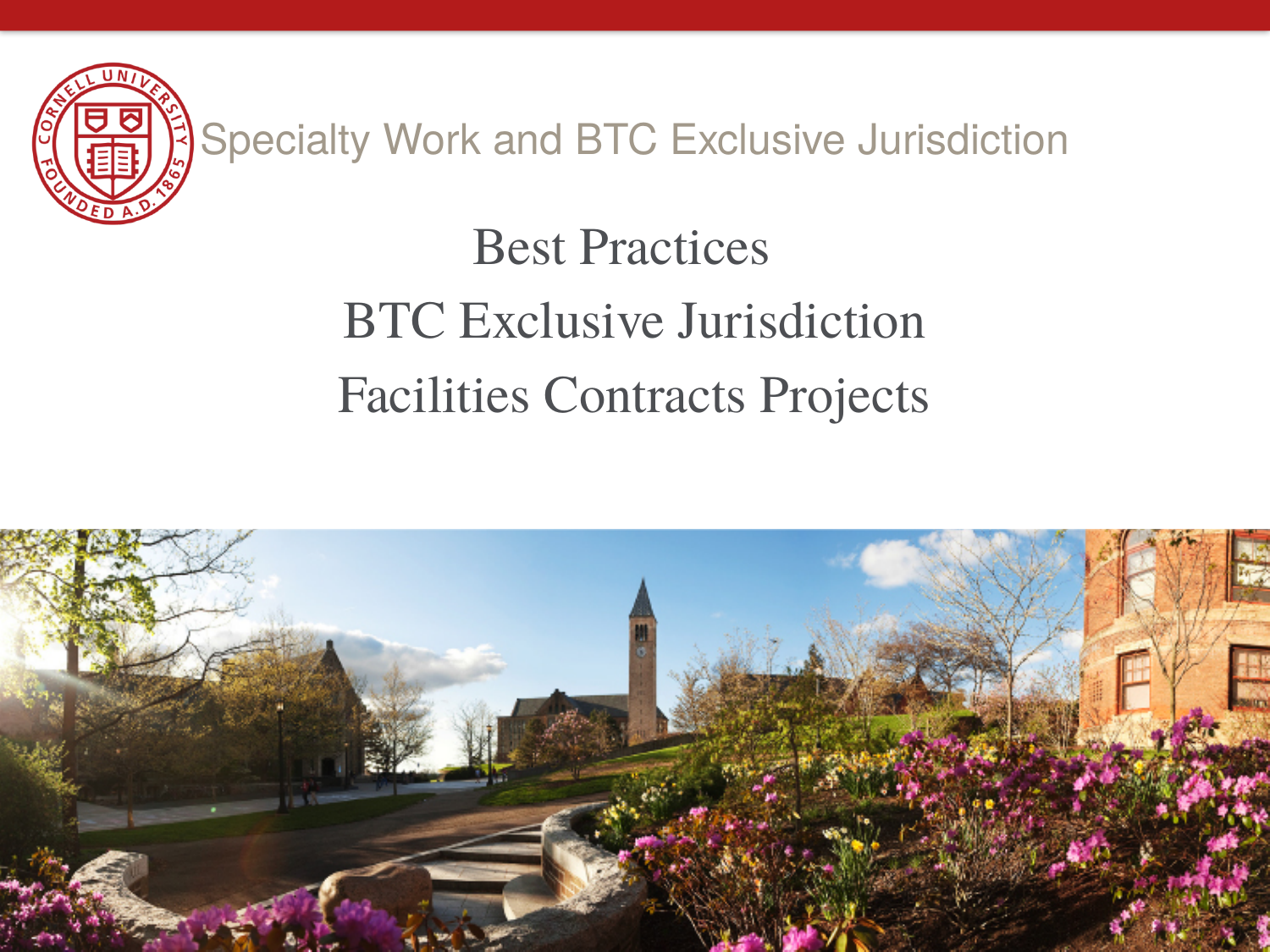

# Specialty Work and BTC Exclusive Jurisdiction

Best Practices
BTC Exclusive Jurisdiction
Facilities Contracts Projects